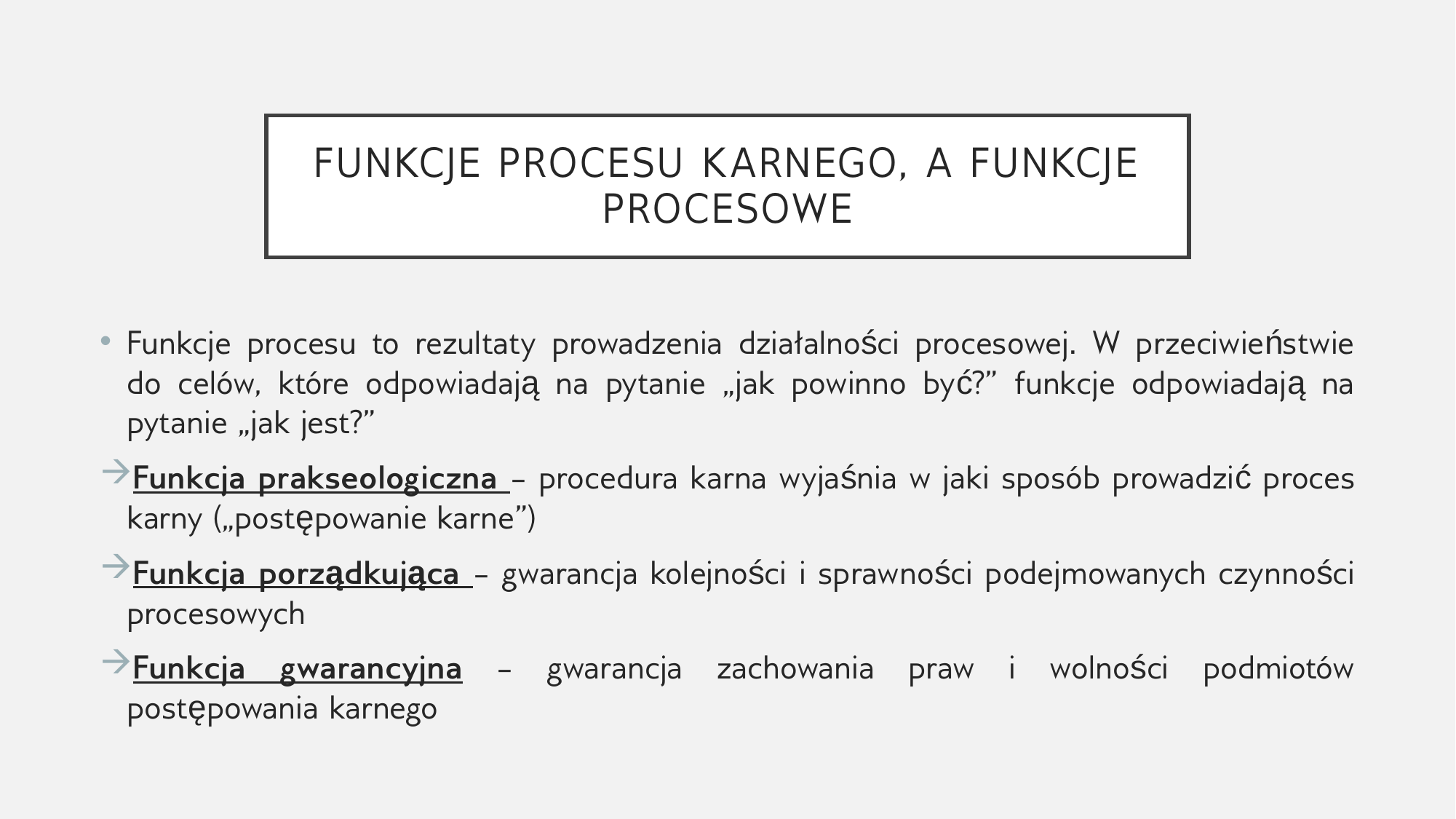

# Funkcje procesu karnego, a funkcje procesowe
Funkcje procesu to rezultaty prowadzenia działalności procesowej. W przeciwieństwie do celów, które odpowiadają na pytanie „jak powinno być?” funkcje odpowiadają na pytanie „jak jest?”
Funkcja prakseologiczna – procedura karna wyjaśnia w jaki sposób prowadzić proces karny („postępowanie karne”)
Funkcja porządkująca – gwarancja kolejności i sprawności podejmowanych czynności procesowych
Funkcja gwarancyjna – gwarancja zachowania praw i wolności podmiotów postępowania karnego